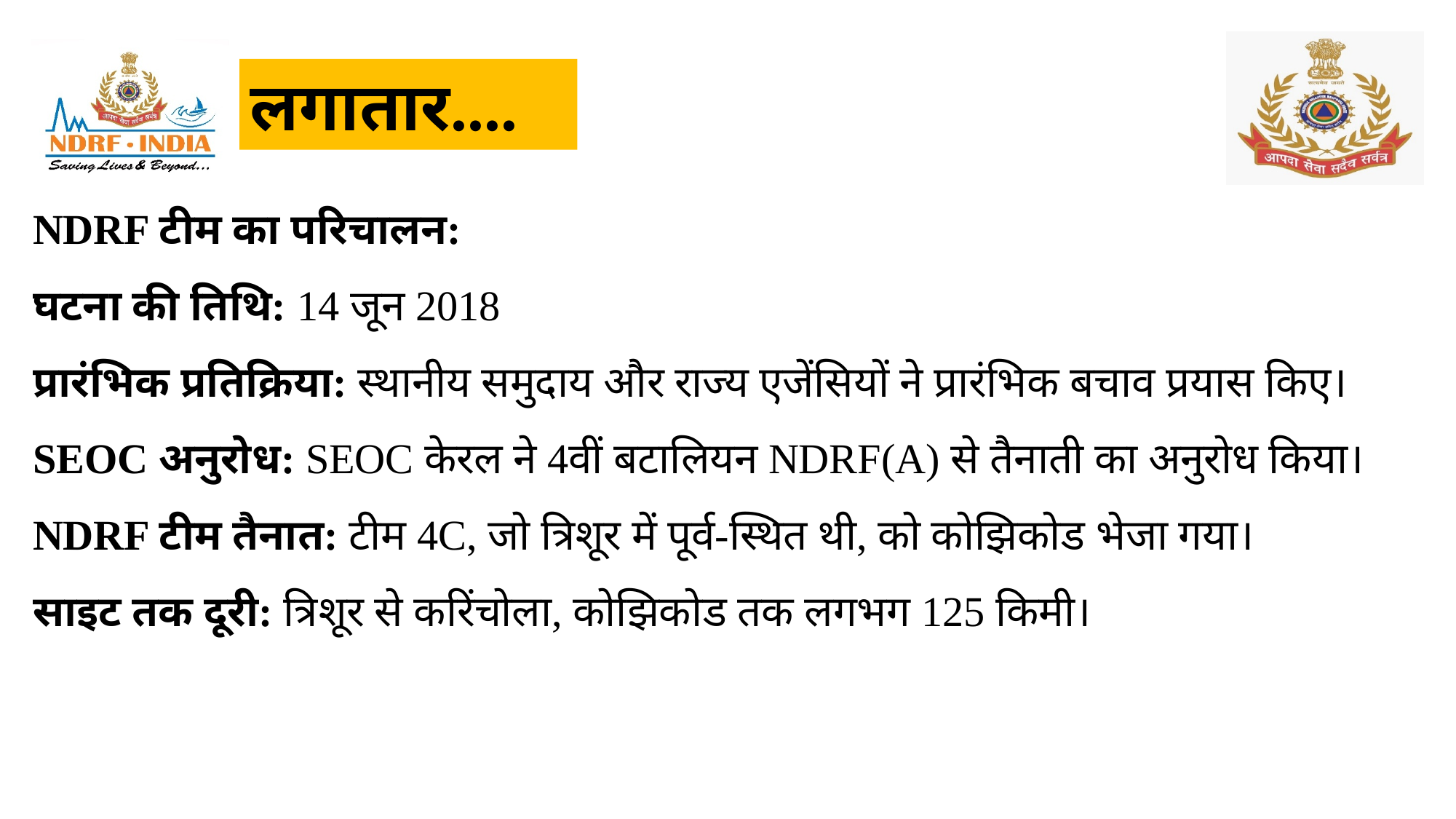

लगातार....
NDRF टीम का परिचालन:
घटना की तिथि: 14 जून 2018
प्रारंभिक प्रतिक्रिया: स्थानीय समुदाय और राज्य एजेंसियों ने प्रारंभिक बचाव प्रयास किए।
SEOC अनुरोध: SEOC केरल ने 4वीं बटालियन NDRF(A) से तैनाती का अनुरोध किया।
NDRF टीम तैनात: टीम 4C, जो त्रिशूर में पूर्व-स्थित थी, को कोझिकोड भेजा गया।
साइट तक दूरी: त्रिशूर से करिंचोला, कोझिकोड तक लगभग 125 किमी।